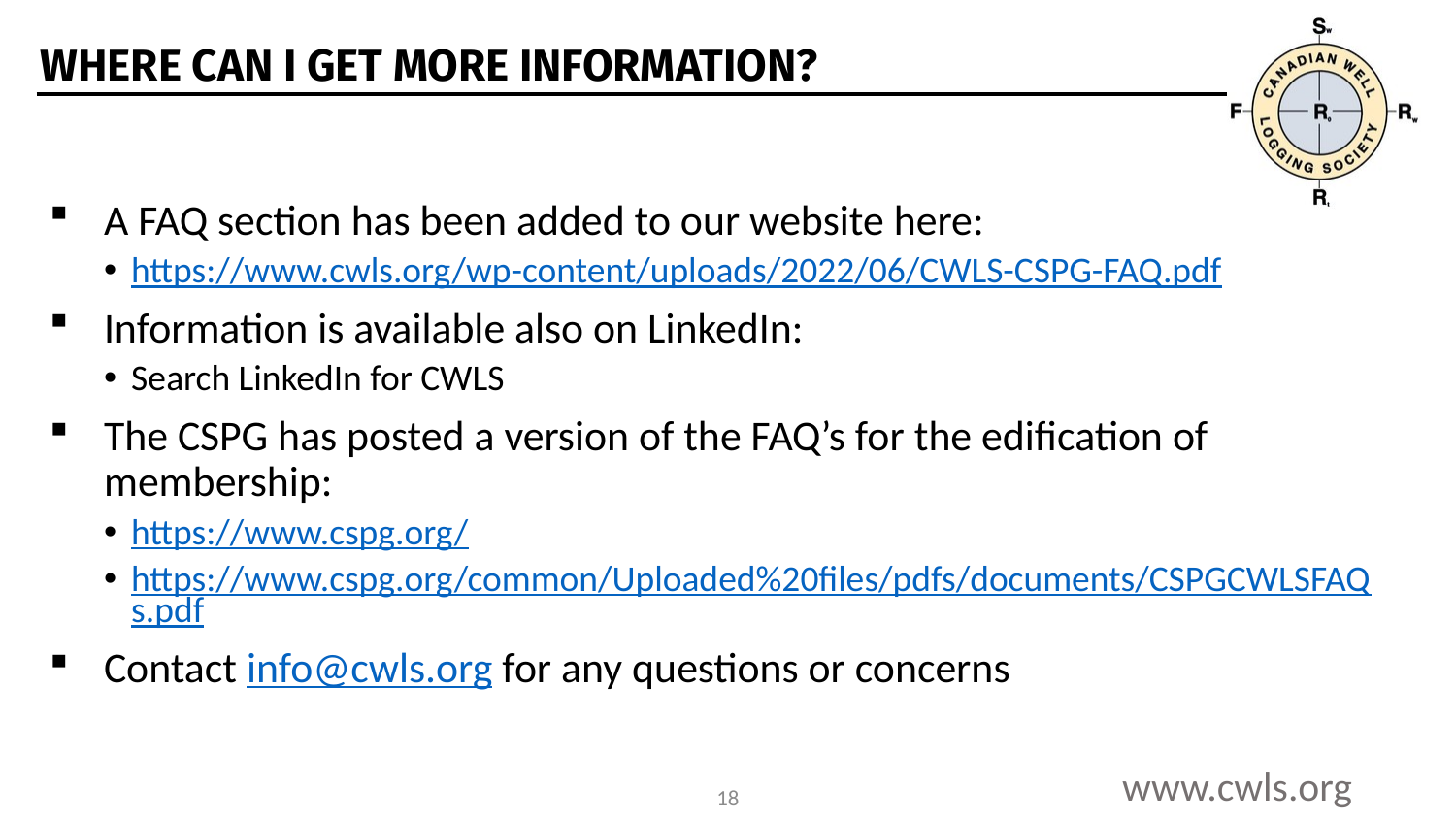

# Where can I get more information?
A FAQ section has been added to our website here:
https://www.cwls.org/wp-content/uploads/2022/06/CWLS-CSPG-FAQ.pdf
Information is available also on LinkedIn:
Search LinkedIn for CWLS
The CSPG has posted a version of the FAQ’s for the edification of membership:
https://www.cspg.org/
https://www.cspg.org/common/Uploaded%20files/pdfs/documents/CSPGCWLSFAQs.pdf
Contact info@cwls.org for any questions or concerns

18